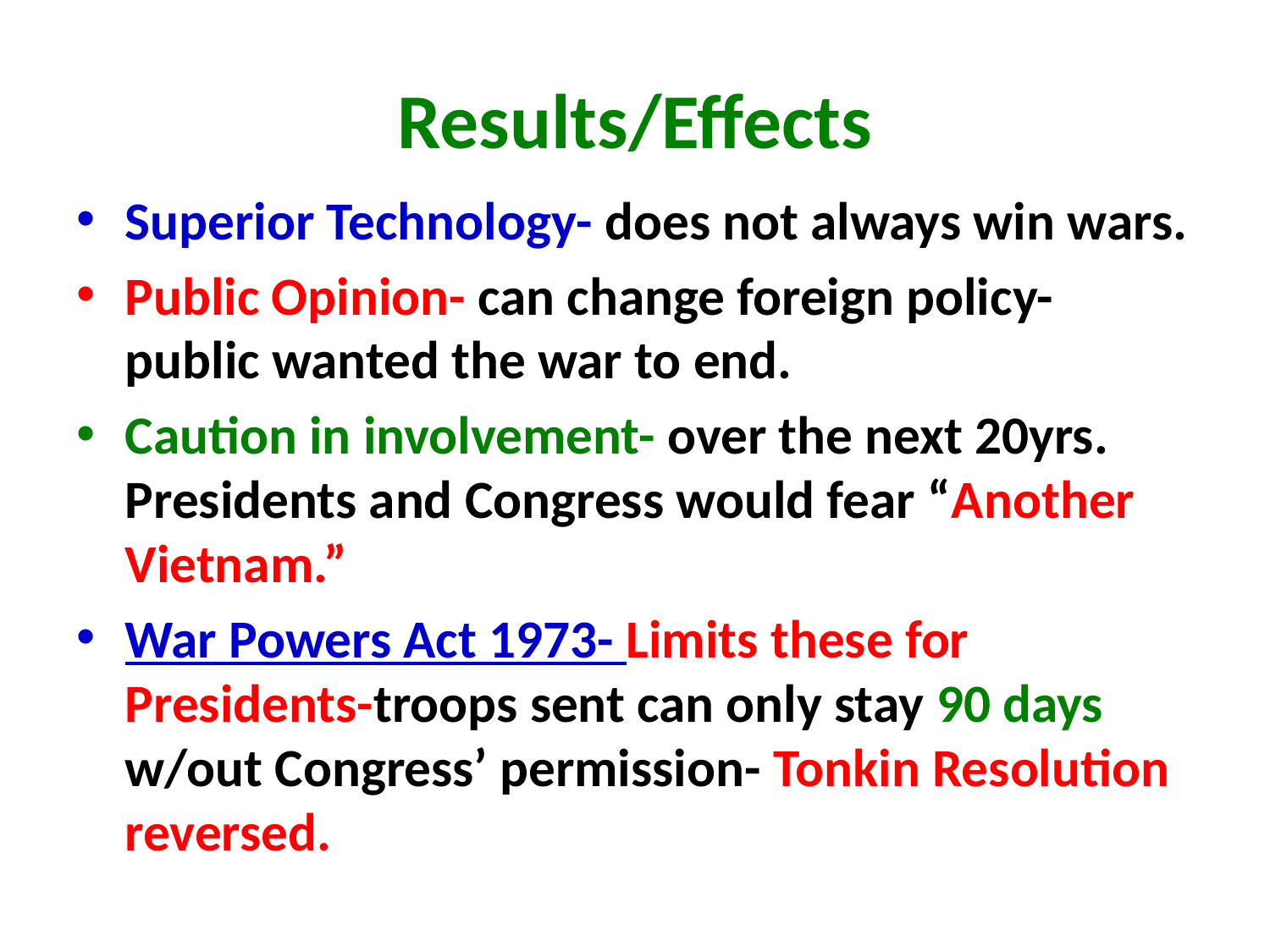

# Results/Effects
Superior Technology- does not always win wars.
Public Opinion- can change foreign policy- public wanted the war to end.
Caution in involvement- over the next 20yrs. Presidents and Congress would fear “Another Vietnam.”
War Powers Act 1973- Limits these for Presidents-troops sent can only stay 90 days w/out Congress’ permission- Tonkin Resolution reversed.